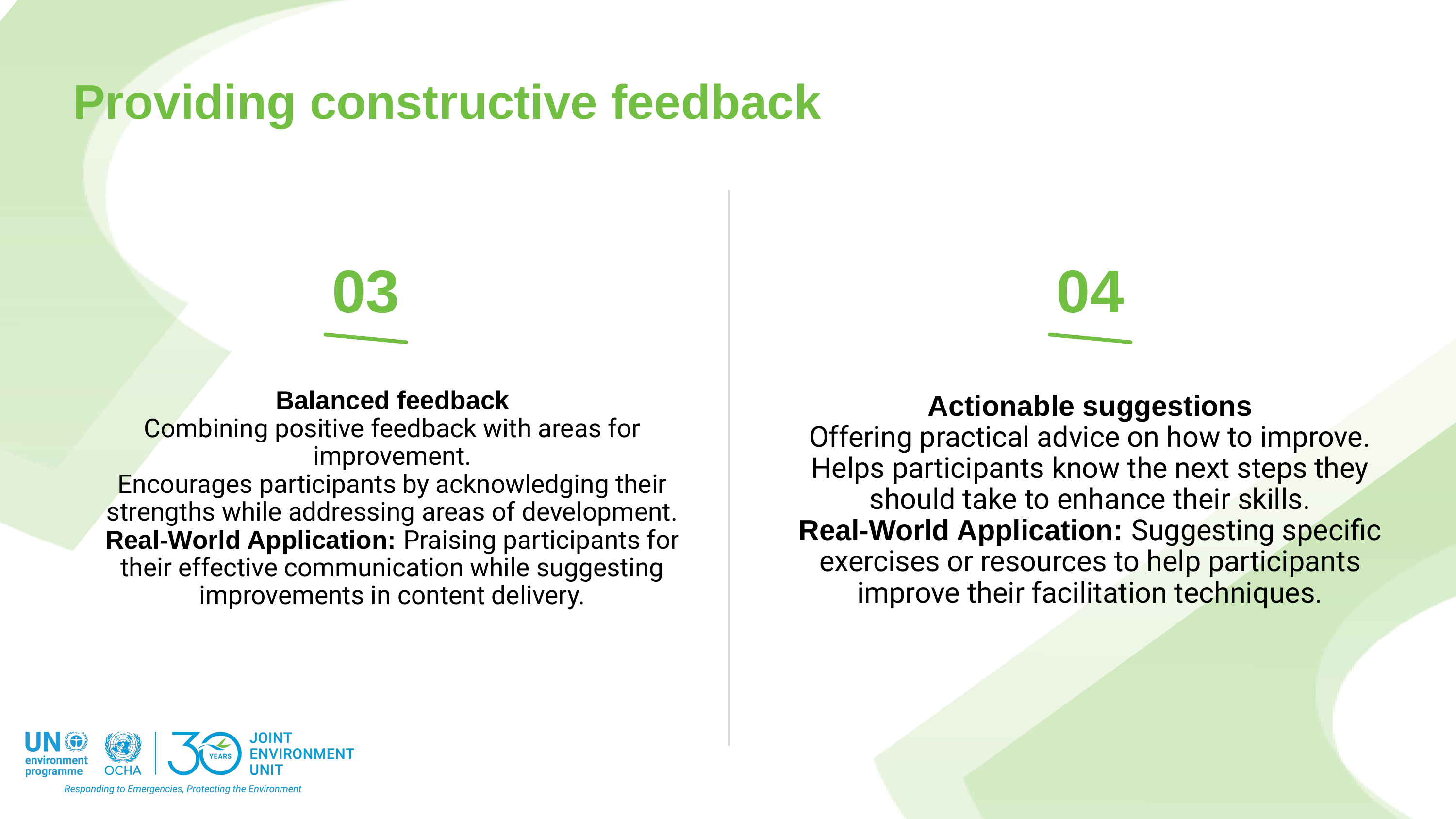

Providing constructive feedback

03
04

Balanced feedback
Combining positive feedback with areas for improvement.
Encourages participants by acknowledging their strengths while addressing areas of development.
Real-World Application: Praising participants for their effective communication while suggesting improvements in content delivery.
Actionable suggestions
Offering practical advice on how to improve.
Helps participants know the next steps they should take to enhance their skills.
Real-World Application: Suggesting specific exercises or resources to help participants improve their facilitation techniques.